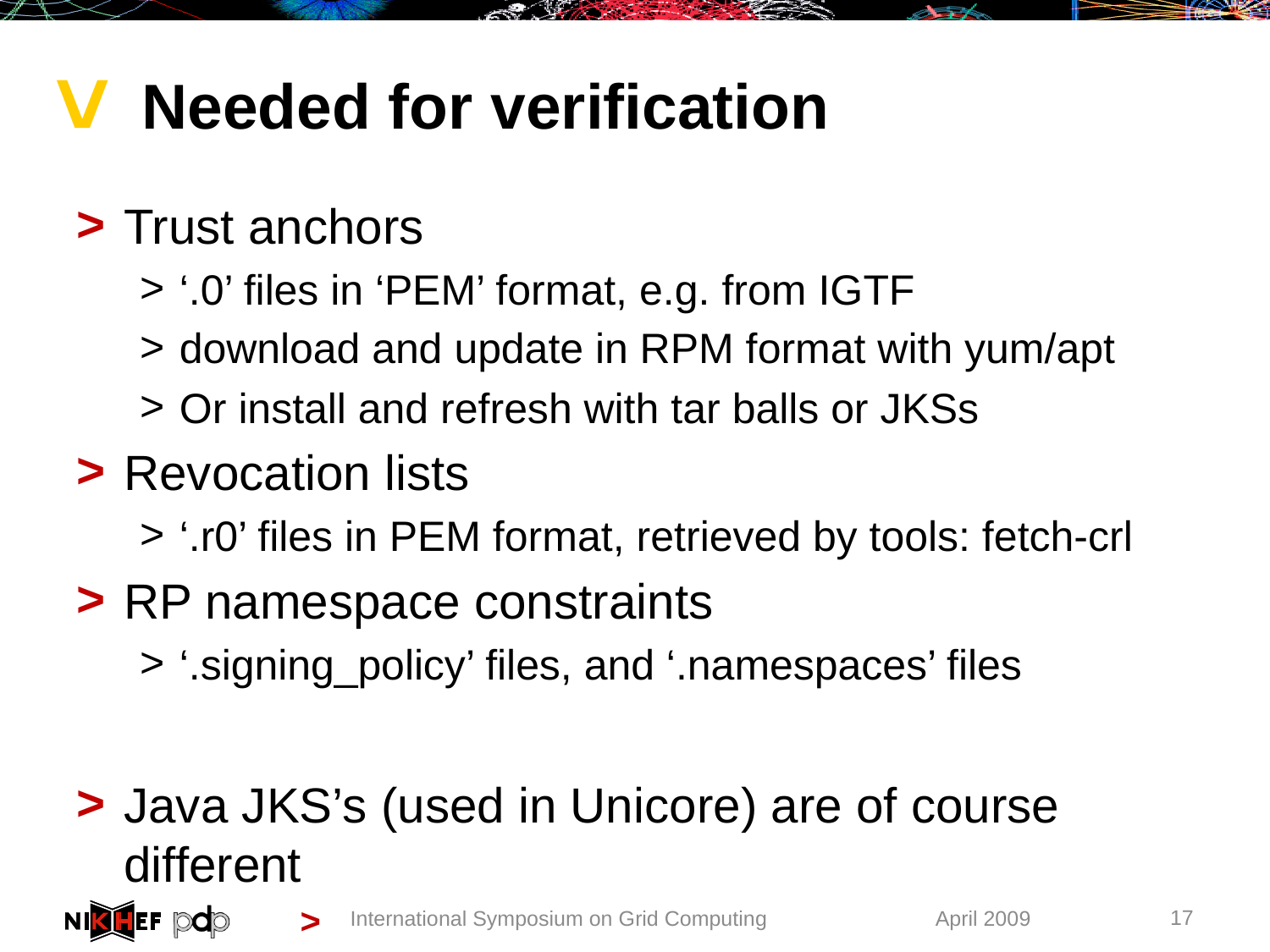

# Needed for verification
Trust anchors
‘.0’ files in ‘PEM’ format, e.g. from IGTF
download and update in RPM format with yum/apt
Or install and refresh with tar balls or JKSs
Revocation lists
‘.r0’ files in PEM format, retrieved by tools: fetch-crl
RP namespace constraints
‘.signing_policy’ files, and ‘.namespaces’ files

Java JKS’s (used in Unicore) are of course different
International Symposium on Grid Computing
April 2009
17